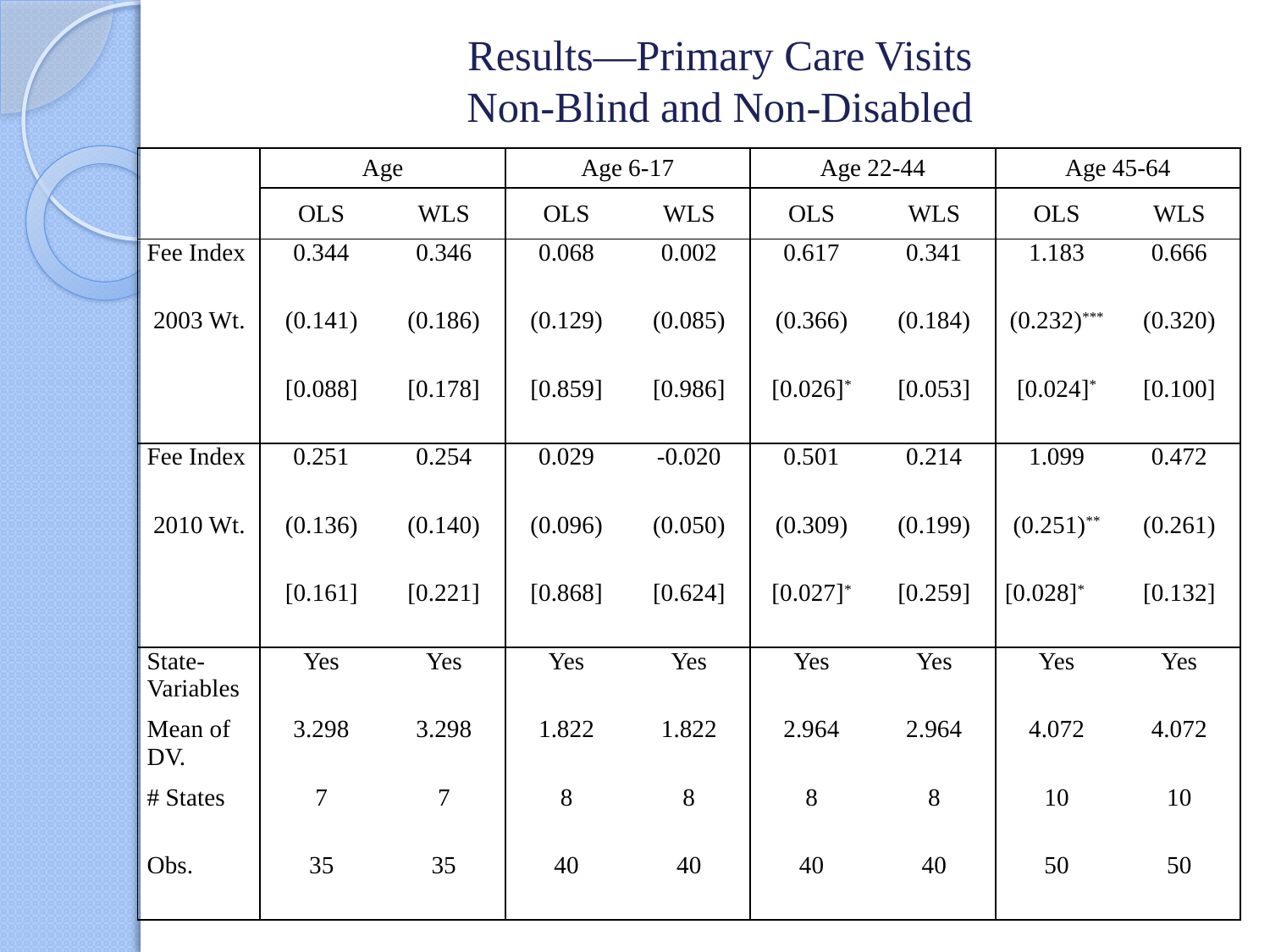

# Results—Primary Care Visits Non-Blind and Non-Disabled
|  | Age |  | Age 6-17 |  | Age 22-44 |  | Age 45-64 |  |
| --- | --- | --- | --- | --- | --- | --- | --- | --- |
|  | OLS | WLS | OLS | WLS | OLS | WLS | OLS | WLS |
| Fee Index | 0.344 | 0.346 | 0.068 | 0.002 | 0.617 | 0.341 | 1.183 | 0.666 |
| 2003 Wt. | (0.141) | (0.186) | (0.129) | (0.085) | (0.366) | (0.184) | (0.232)\*\*\* | (0.320) |
|  | [0.088] | [0.178] | [0.859] | [0.986] | [0.026]\* | [0.053] | [0.024]\* | [0.100] |
| Fee Index | 0.251 | 0.254 | 0.029 | -0.020 | 0.501 | 0.214 | 1.099 | 0.472 |
| 2010 Wt. | (0.136) | (0.140) | (0.096) | (0.050) | (0.309) | (0.199) | (0.251)\*\* | (0.261) |
|  | [0.161] | [0.221] | [0.868] | [0.624] | [0.027]\* | [0.259] | [0.028]\* | [0.132] |
| State-Variables | Yes | Yes | Yes | Yes | Yes | Yes | Yes | Yes |
| Mean of DV. | 3.298 | 3.298 | 1.822 | 1.822 | 2.964 | 2.964 | 4.072 | 4.072 |
| # States | 7 | 7 | 8 | 8 | 8 | 8 | 10 | 10 |
| Obs. | 35 | 35 | 40 | 40 | 40 | 40 | 50 | 50 |